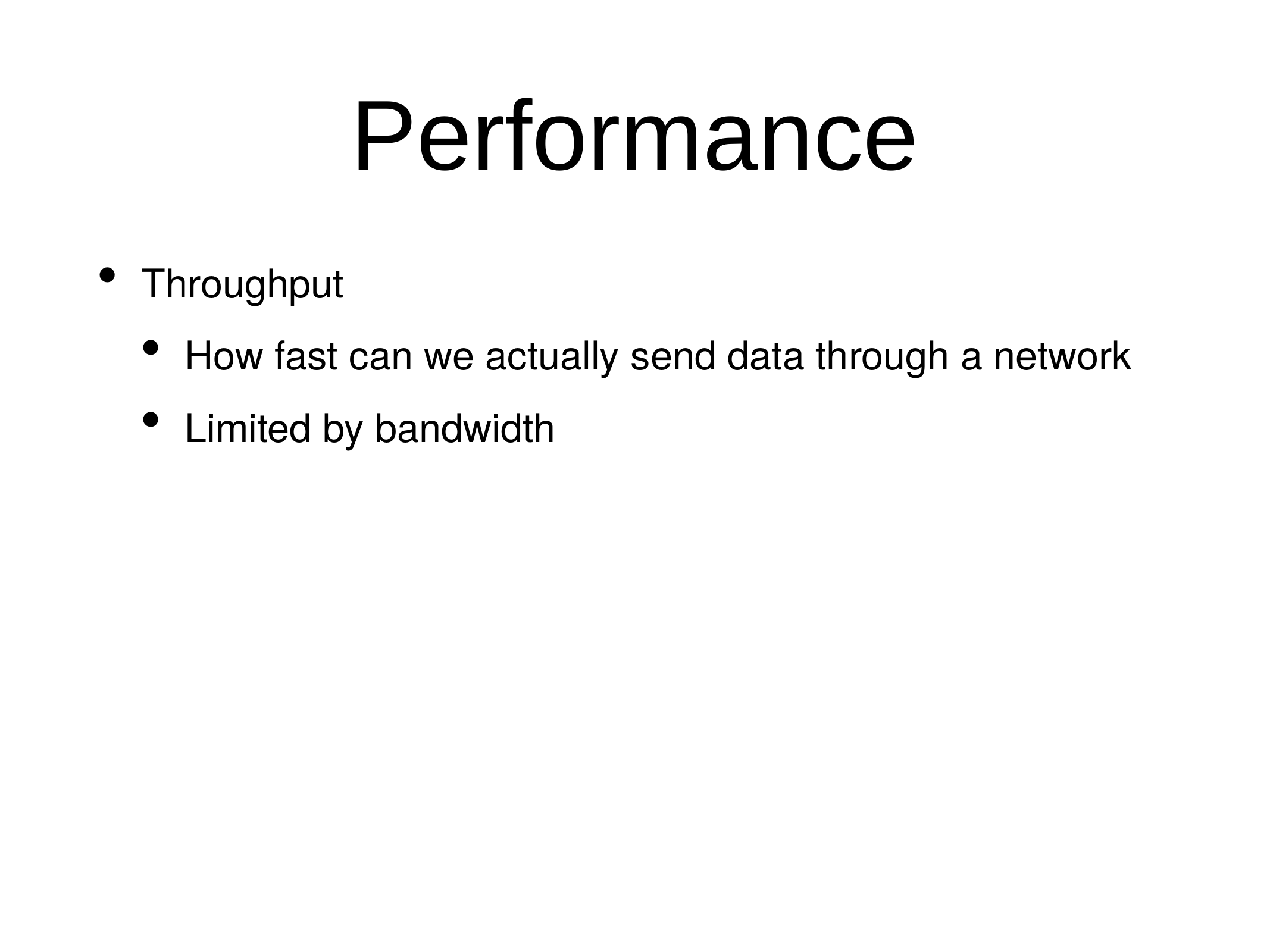

# Performance
Throughput
How fast can we actually send data through a network
Limited by bandwidth